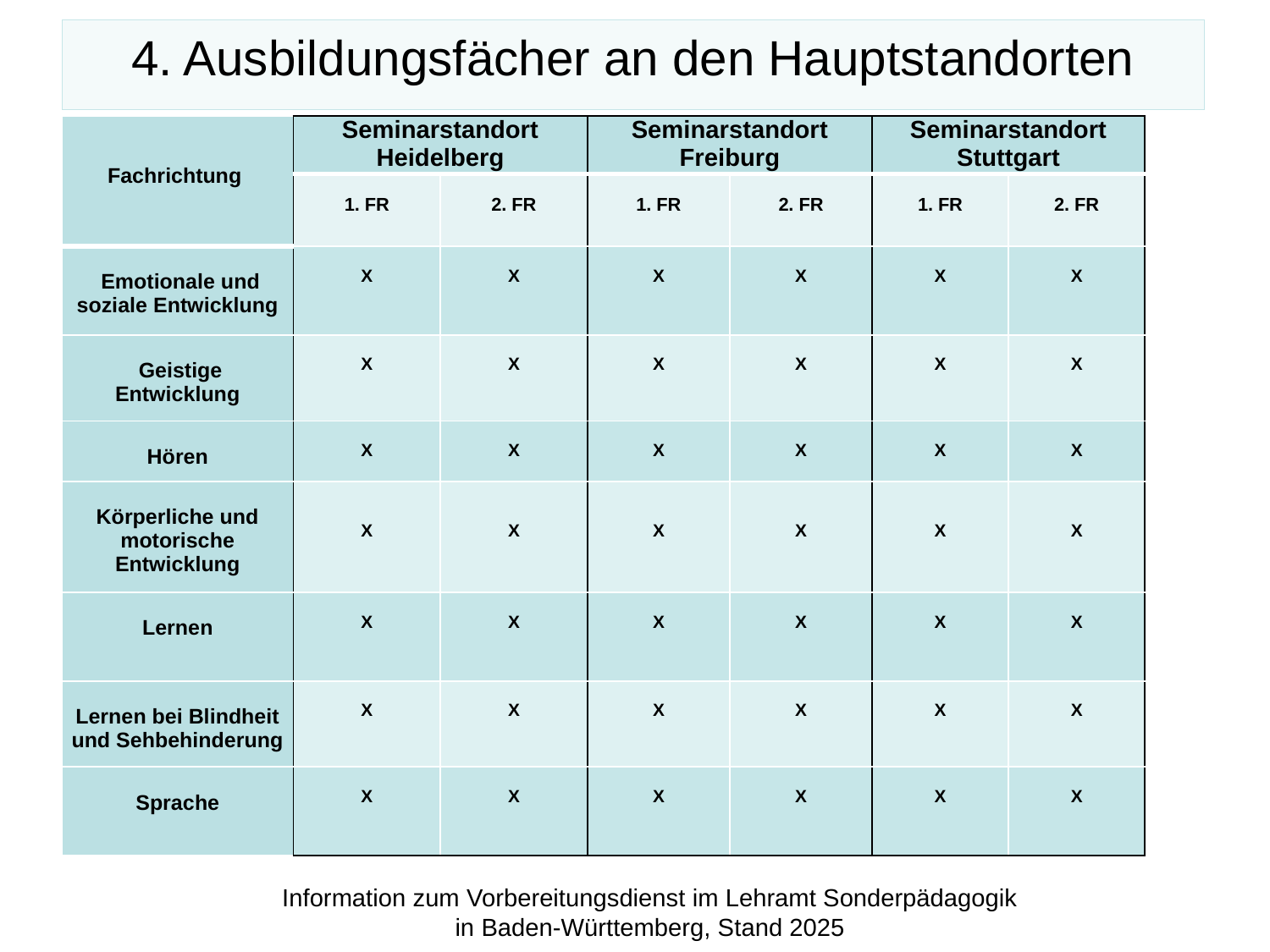

# 4. Ausbildungsfächer an den Hauptstandorten
| Fachrichtung | Seminarstandort Heidelberg |  | Seminarstandort Freiburg |  | Seminarstandort Stuttgart |  |
| --- | --- | --- | --- | --- | --- | --- |
|  | 1. FR | 2. FR | 1. FR | 2. FR | 1. FR | 2. FR |
| Emotionale und soziale Entwicklung | X | X | X | X | X | X |
| Geistige Entwicklung | X | X | X | X | X | X |
| Hören | X | X | X | X | X | X |
| Körperliche und motorische Entwicklung | X | X | X | X | X | X |
| Lernen | X | X | X | X | X | X |
| Lernen bei Blindheit und Sehbehinderung | X | X | X | X | X | X |
| Sprache | X | X | X | X | X | X |
Information zum Vorbereitungsdienst im Lehramt Sonderpädagogik in Baden-Württemberg, Stand 2025